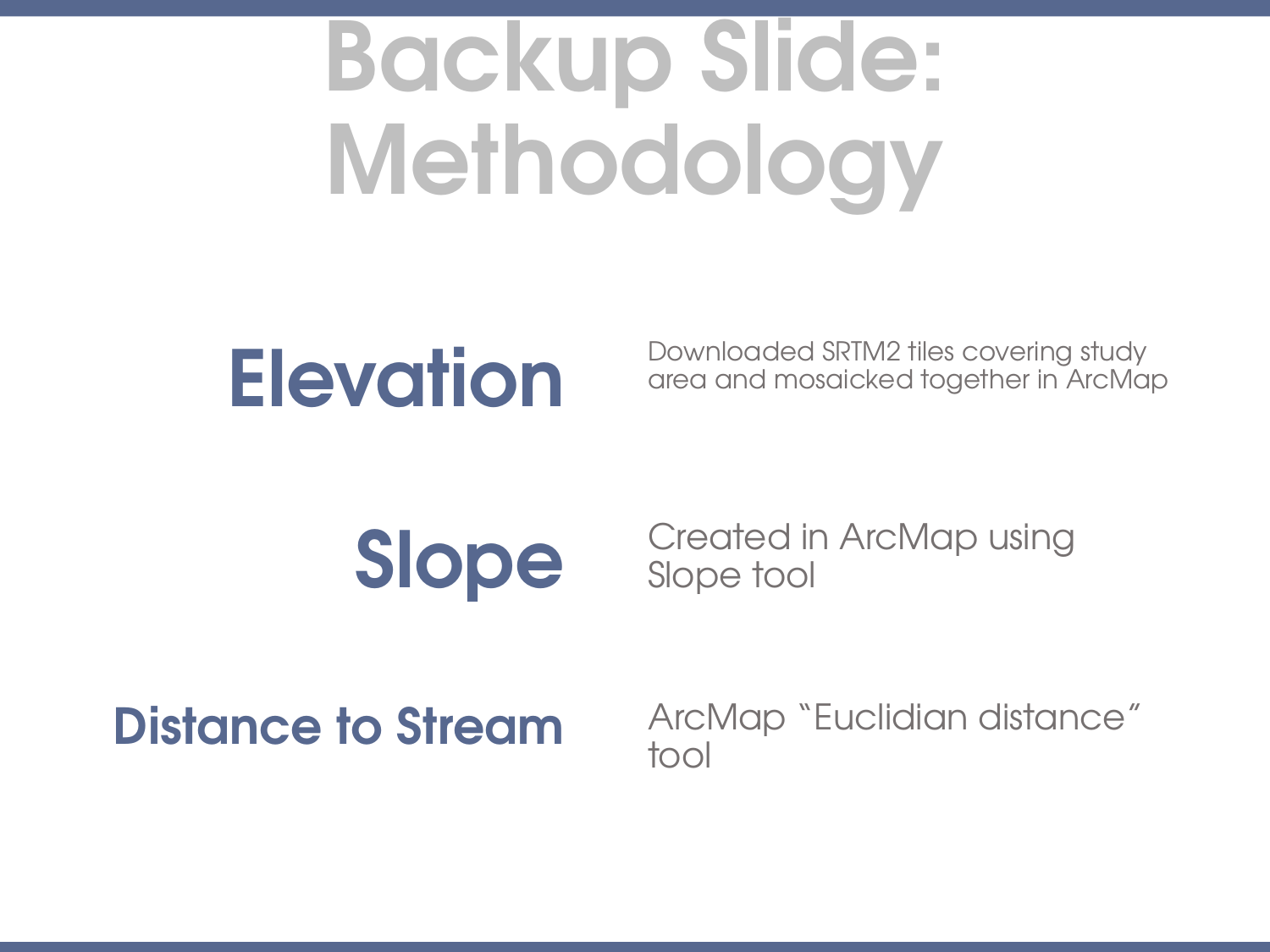

Backup Slide: Methodology
Downloaded SRTM2 tiles covering study area and mosaicked together in ArcMap
Elevation
Created in ArcMap using Slope tool
Slope
ArcMap “Euclidian distance” tool

Distance to Stream